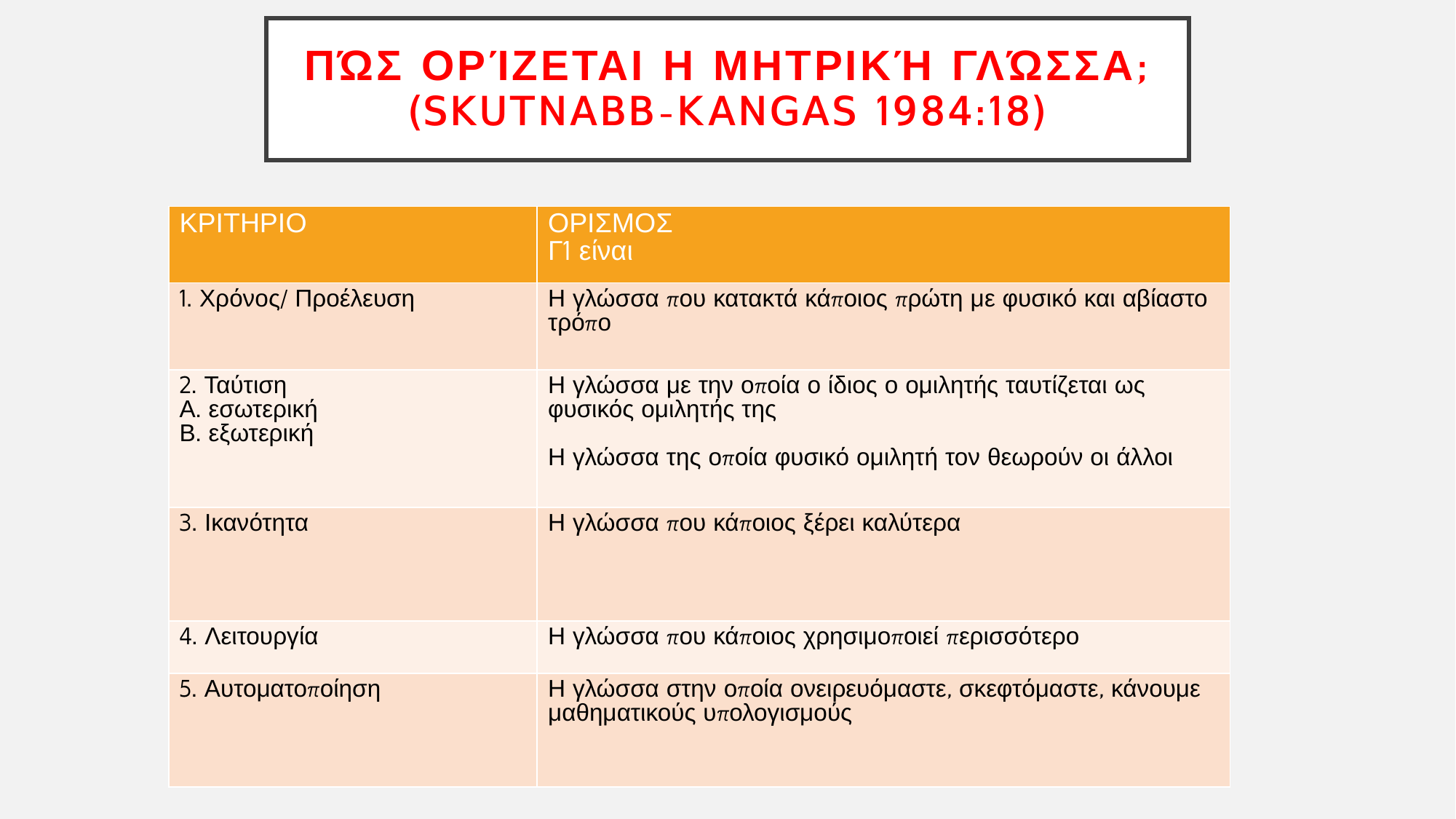

# Πώς ορίζεται η μητρική γλώσσα; (Skutnabb-Kangas 1984:18)
| ΚΡΙΤΗΡΙΟ | ΟΡΙΣΜΟΣ Γ1 είναι |
| --- | --- |
| 1. Χρόνος/ Προέλευση | Η γλώσσα που κατακτά κάποιος πρώτη με φυσικό και αβίαστο τρόπο |
| 2. Ταύτιση Α. εσωτερική Β. εξωτερική | Η γλώσσα με την οποία ο ίδιος ο ομιλητής ταυτίζεται ως φυσικός ομιλητής της Η γλώσσα της οποία φυσικό ομιλητή τον θεωρούν οι άλλοι |
| 3. Ικανότητα | Η γλώσσα που κάποιος ξέρει καλύτερα |
| 4. Λειτουργία | Η γλώσσα που κάποιος χρησιμοποιεί περισσότερο |
| 5. Αυτοματοποίηση | Η γλώσσα στην οποία ονειρευόμαστε, σκεφτόμαστε, κάνουμε μαθηματικούς υπολογισμούς |